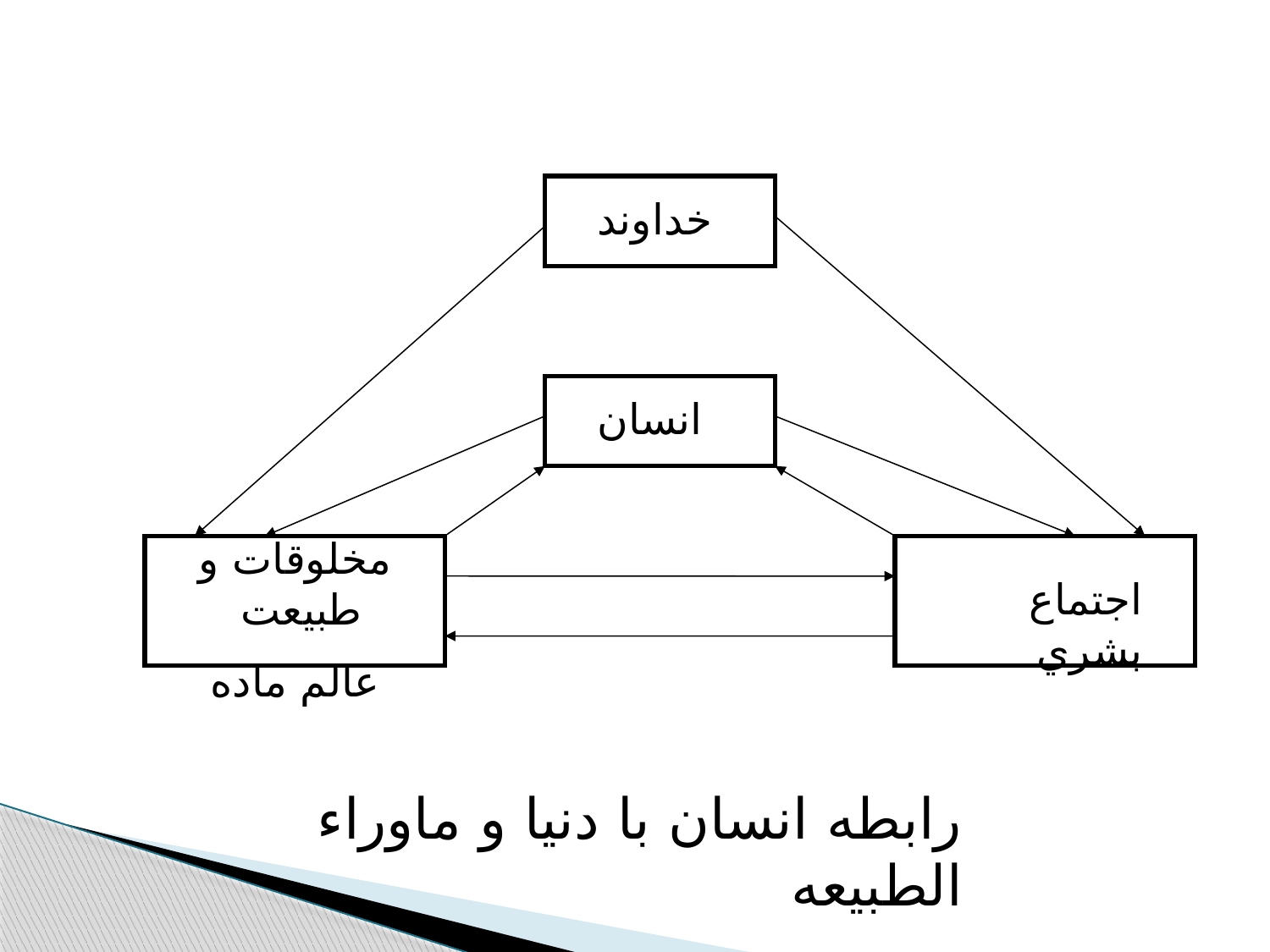

خداوند

انسان

مخلوقات و طبيعت
عالم ماده

اجتماع بشري

رابطه انسان با دنيا و ماوراء الطبيعه